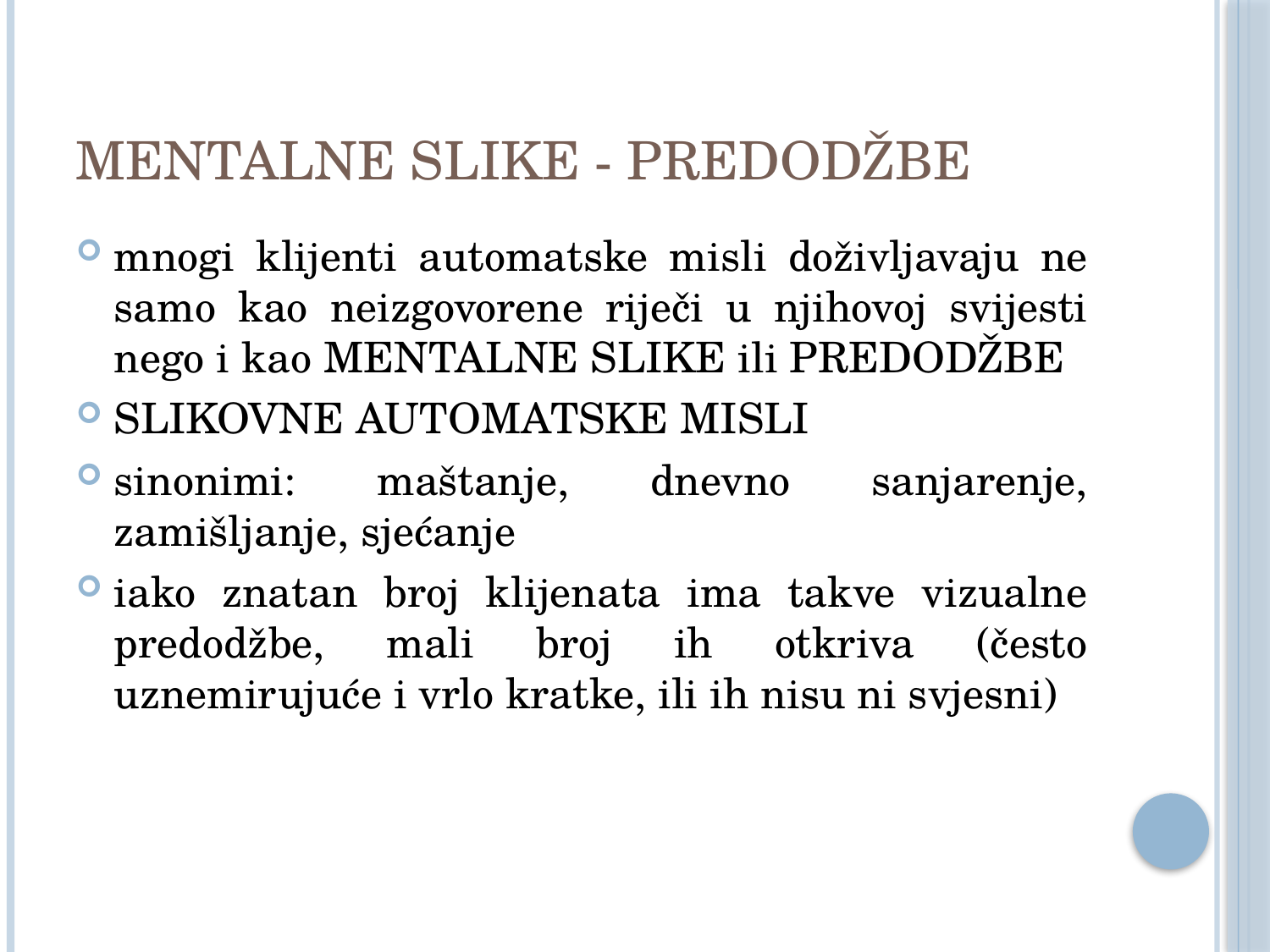

# MENTALNE SLIKE - PREDODŽBE
mnogi klijenti automatske misli doživljavaju ne samo kao neizgovorene riječi u njihovoj svijesti nego i kao MENTALNE SLIKE ili PREDODŽBE
SLIKOVNE AUTOMATSKE MISLI
sinonimi: maštanje, dnevno sanjarenje, zamišljanje, sjećanje
iako znatan broj klijenata ima takve vizualne predodžbe, mali broj ih otkriva (često uznemirujuće i vrlo kratke, ili ih nisu ni svjesni)